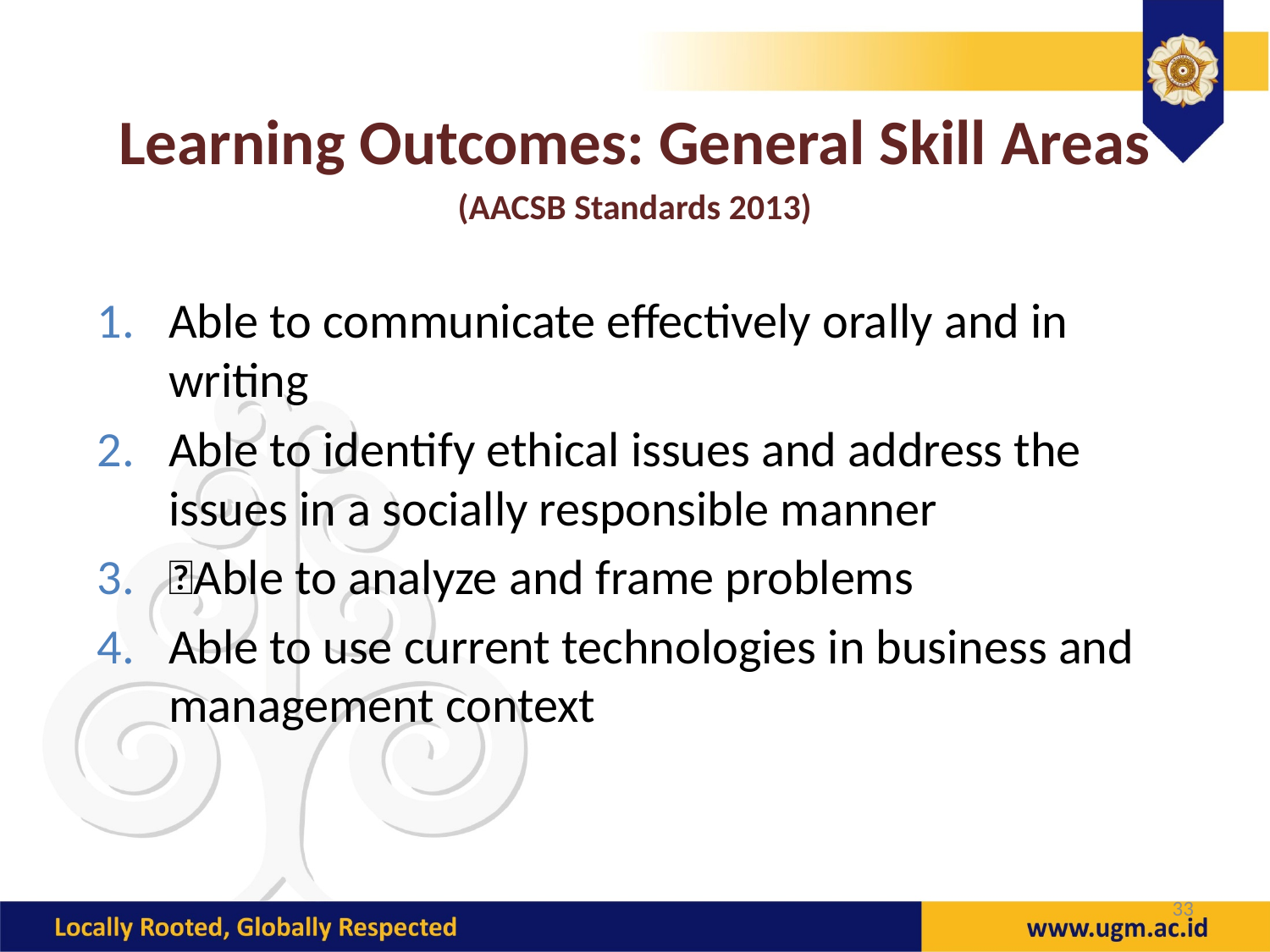

Learning Outcomes: General Skill Areas

(AACSB Standards 2013)

Able to communicate effectively orally and in writing
Able to identify ethical issues and address the issues in a socially responsible manner
􏰀Able to analyze and frame problems
Able to use current technologies in business and management context

33